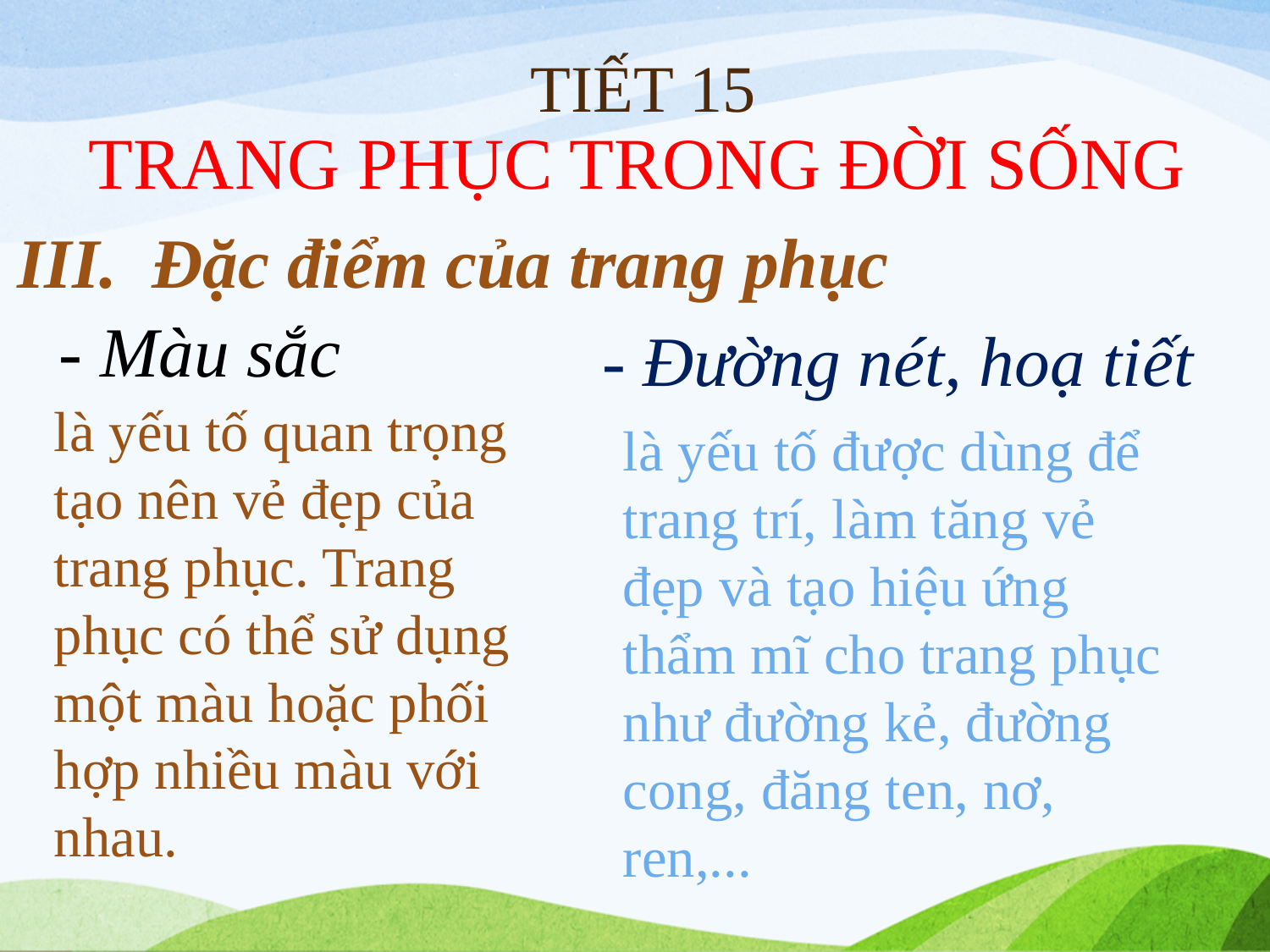

# TIẾT 15 TRANG PHỤC TRONG ĐỜI SỐNG
III.  Đặc điểm của trang phục
- Màu sắc
- Đường nét, hoạ tiết
là yếu tố quan trọng tạo nên vẻ đẹp của trang phục. Trang phục có thể sử dụng một màu hoặc phối hợp nhiều màu với nhau.
là yếu tố được dùng để trang trí, làm tăng vẻ đẹp và tạo hiệu ứng thẩm mĩ cho trang phục như đường kẻ, đường cong, đăng ten, nơ, ren,...